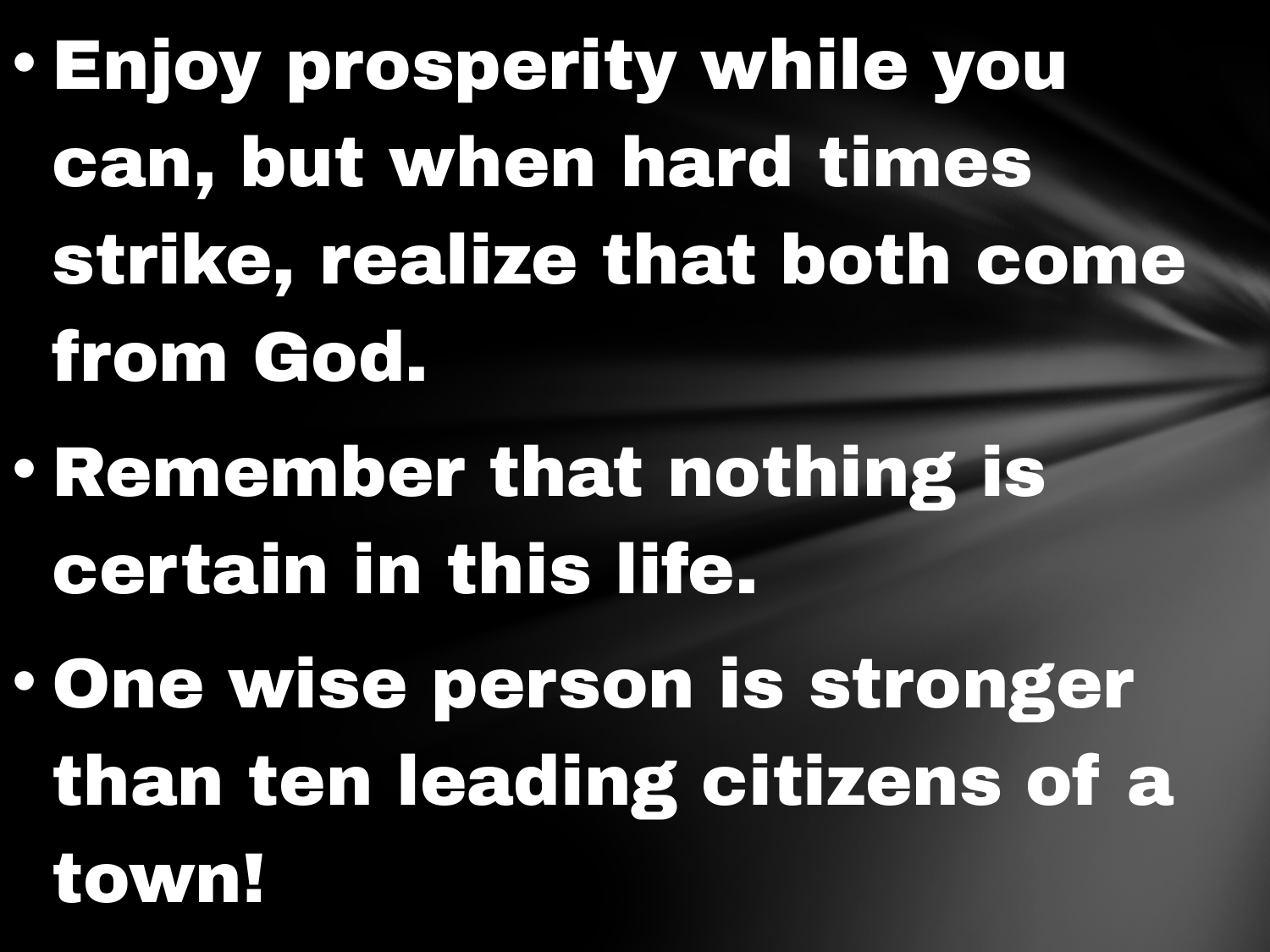

Enjoy prosperity while you can, but when hard times strike, realize that both come from God.
Remember that nothing is certain in this life.
One wise person is stronger than ten leading citizens of a town!